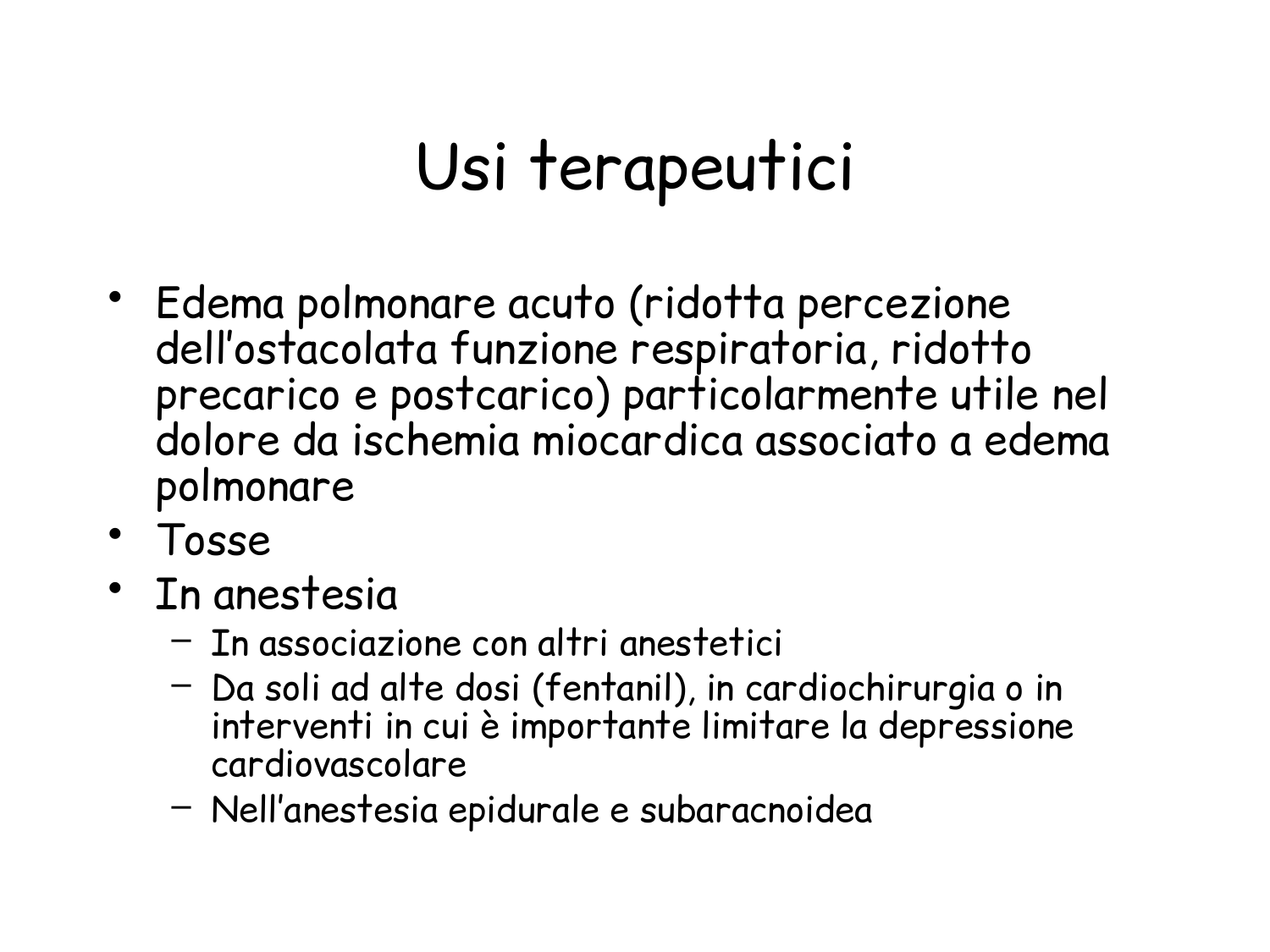

# Usi terapeutici
Edema polmonare acuto (ridotta percezione dell’ostacolata funzione respiratoria, ridotto precarico e postcarico) particolarmente utile nel dolore da ischemia miocardica associato a edema polmonare
Tosse
In anestesia
In associazione con altri anestetici
Da soli ad alte dosi (fentanil), in cardiochirurgia o in interventi in cui è importante limitare la depressione cardiovascolare
Nell’anestesia epidurale e subaracnoidea